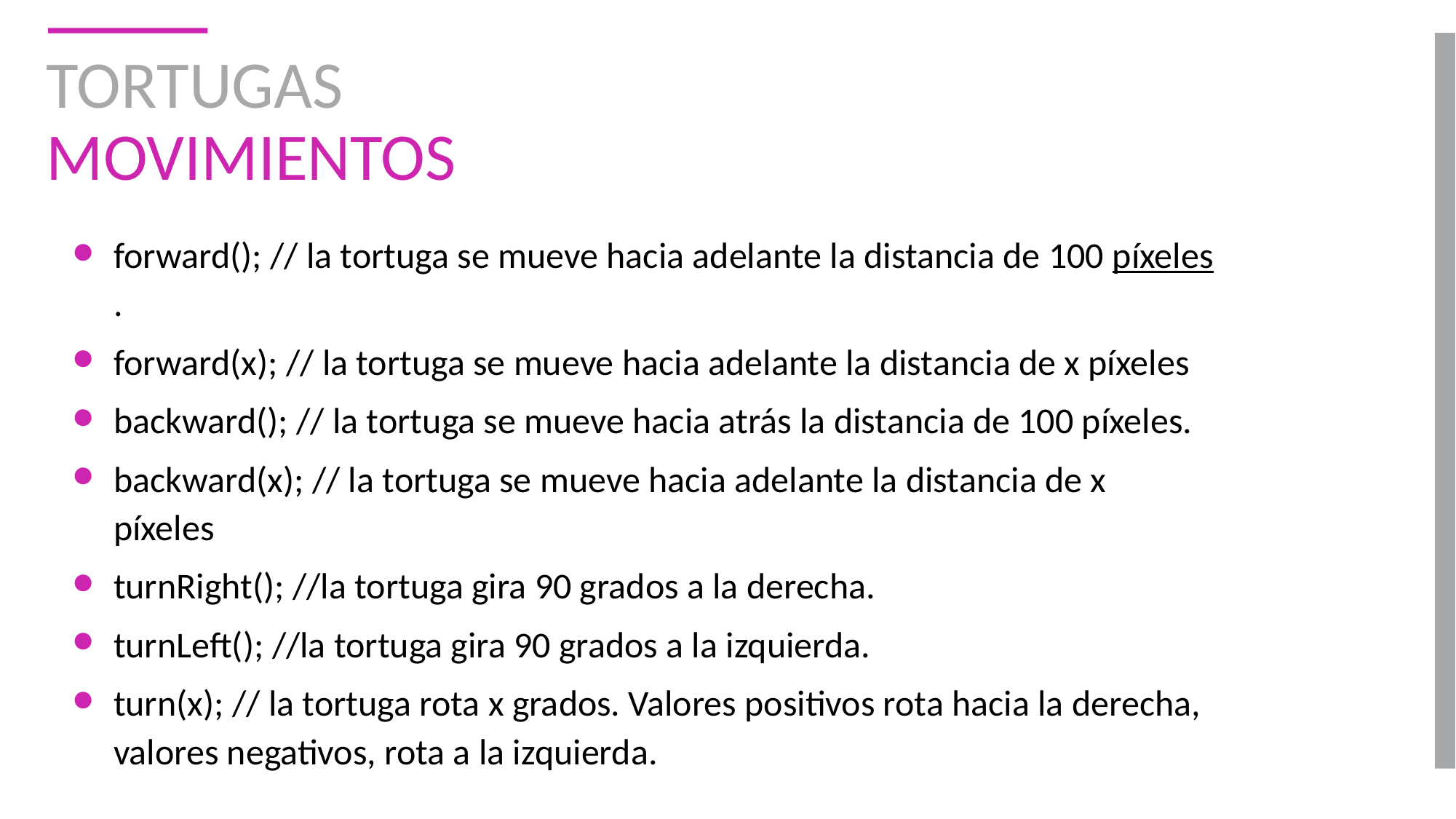

# TORTUGAS MOVIMIENTOS
forward(); // la tortuga se mueve hacia adelante la distancia de 100 píxeles.
forward(x); // la tortuga se mueve hacia adelante la distancia de x píxeles
backward(); // la tortuga se mueve hacia atrás la distancia de 100 píxeles.
backward(x); // la tortuga se mueve hacia adelante la distancia de x píxeles
turnRight(); //la tortuga gira 90 grados a la derecha.
turnLeft(); //la tortuga gira 90 grados a la izquierda.
turn(x); // la tortuga rota x grados. Valores positivos rota hacia la derecha, valores negativos, rota a la izquierda.